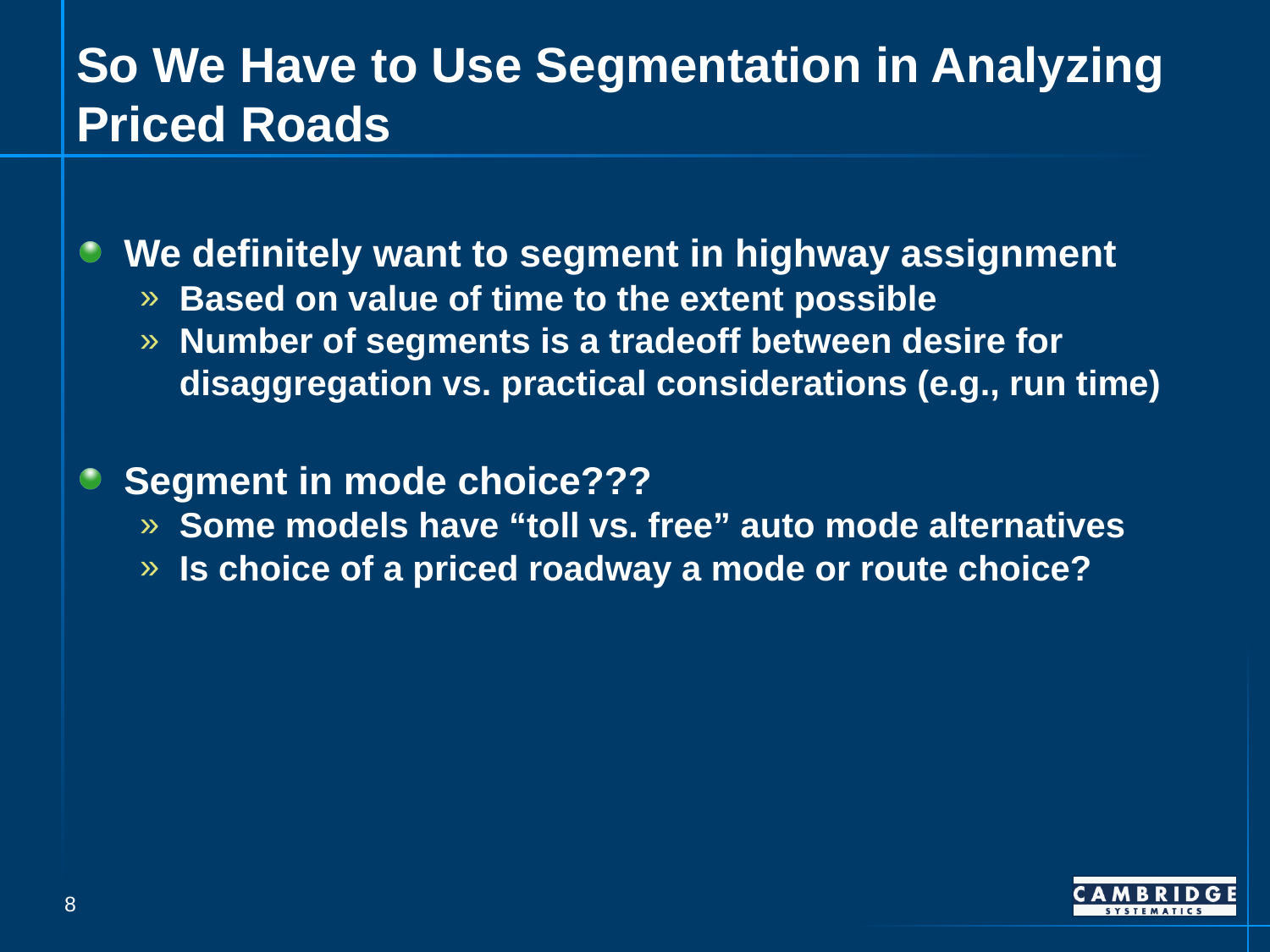

# So We Have to Use Segmentation in Analyzing Priced Roads
We definitely want to segment in highway assignment
Based on value of time to the extent possible
Number of segments is a tradeoff between desire for disaggregation vs. practical considerations (e.g., run time)
Segment in mode choice???
Some models have “toll vs. free” auto mode alternatives
Is choice of a priced roadway a mode or route choice?
8